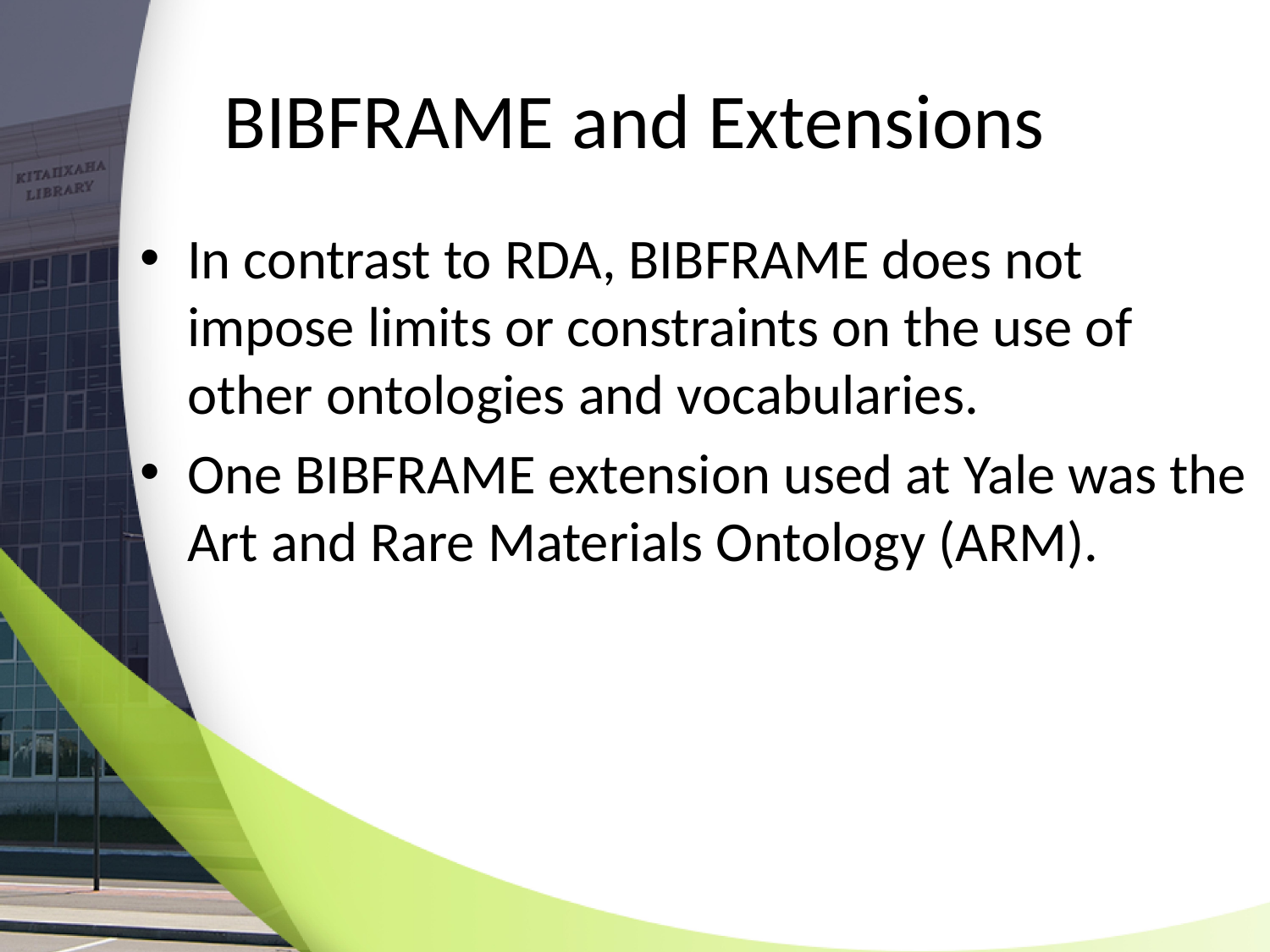

# BIBFRAME and Extensions
In contrast to RDA, BIBFRAME does not impose limits or constraints on the use of other ontologies and vocabularies.
One BIBFRAME extension used at Yale was the Art and Rare Materials Ontology (ARM).